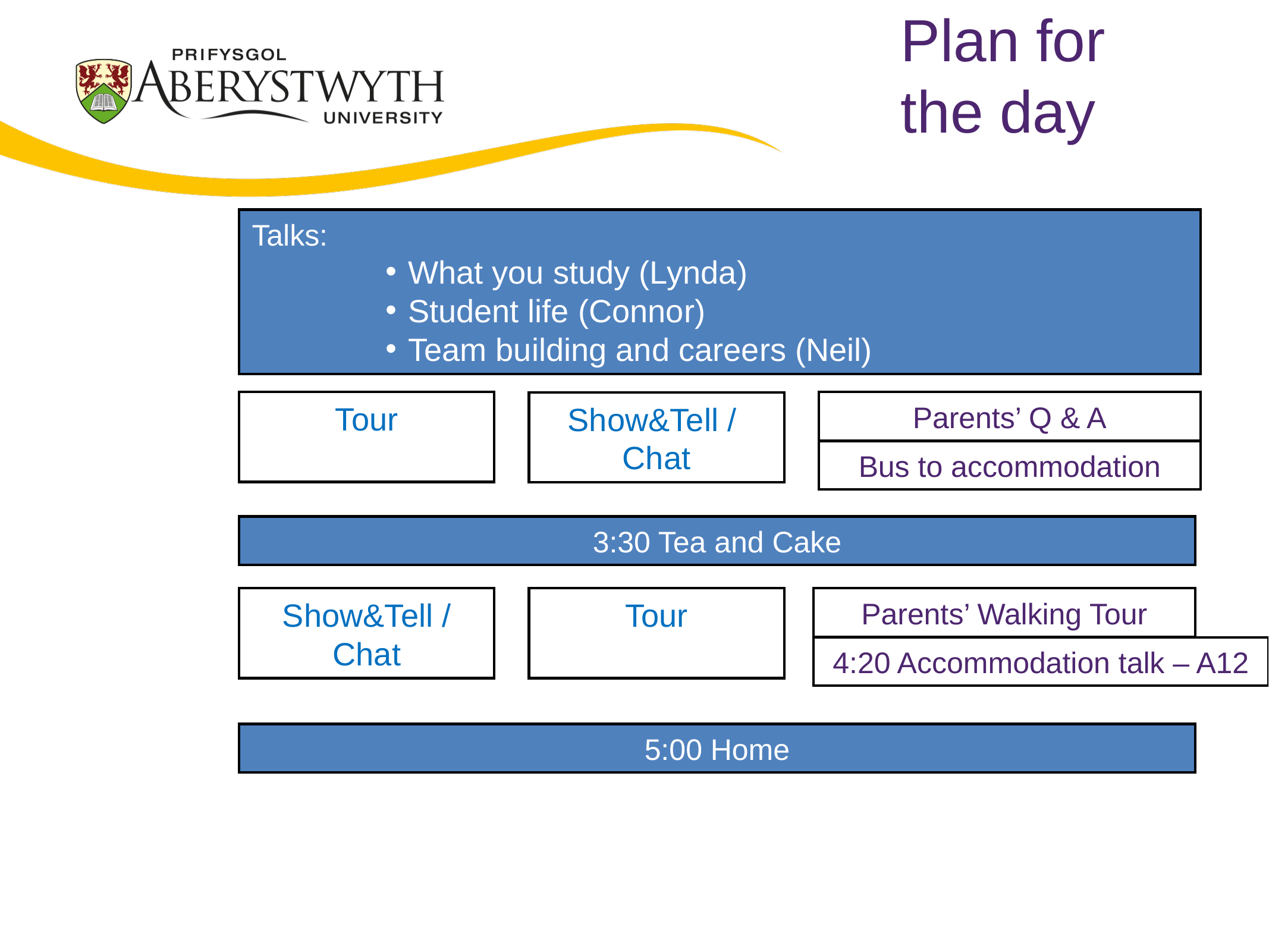

# Plan for the day
Talks:
What you study (Lynda)
Student life (Connor)
Team building and careers (Neil)
Tour
Parents’ Q & A
Show&Tell /
Chat
Bus to accommodation
3:30 Tea and Cake
Show&Tell / Chat
Tour
Parents’ Walking Tour
4:20 Accommodation talk – A12
5:00 Home